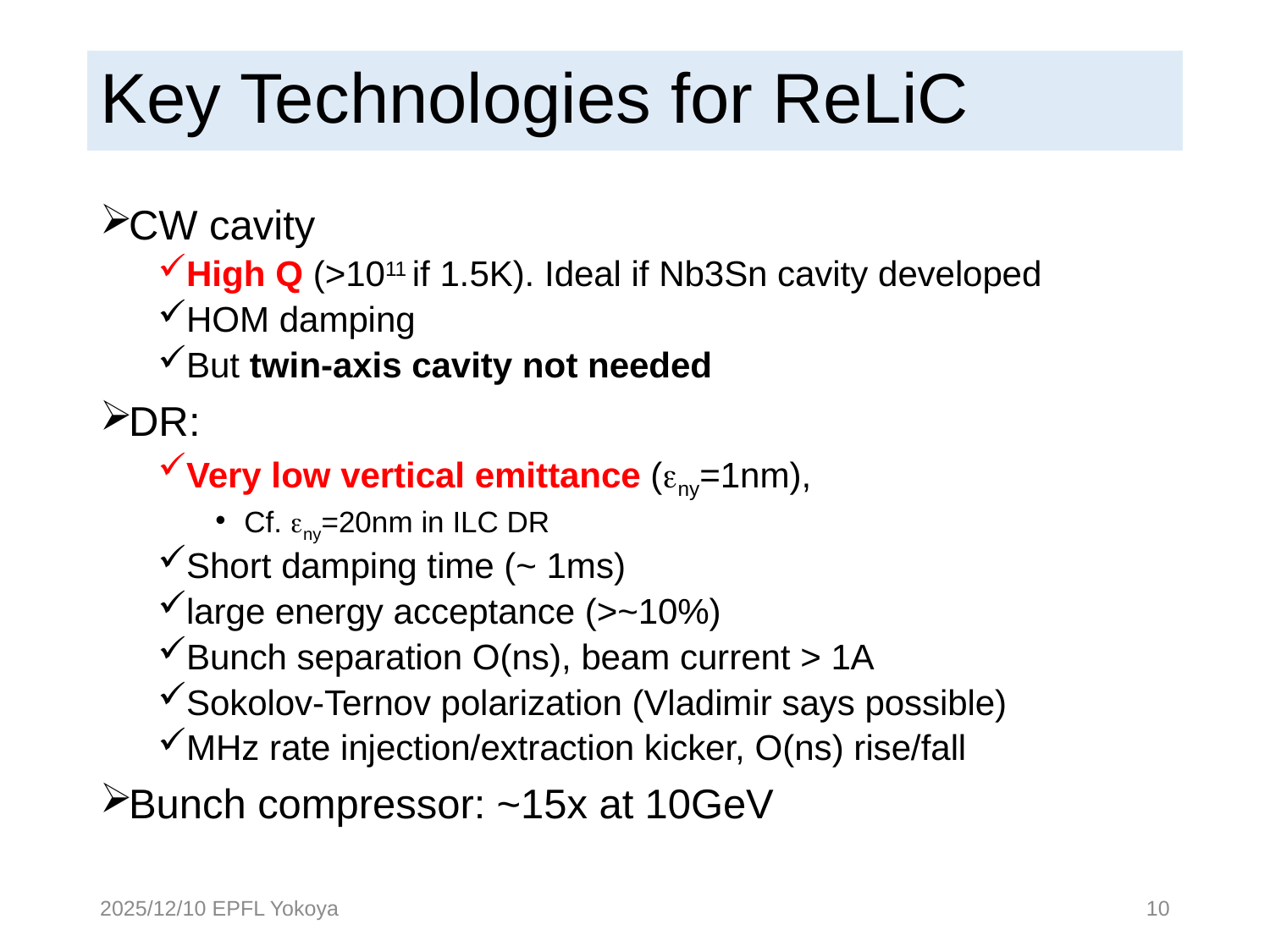

# Key Technologies for ReLiC
CW cavity
High Q (>1011 if 1.5K). Ideal if Nb3Sn cavity developed
HOM damping
But twin-axis cavity not needed
DR:
Very low vertical emittance (εny=1nm),
Cf. εny=20nm in ILC DR
Short damping time (~ 1ms)
large energy acceptance (>~10%)
Bunch separation O(ns), beam current > 1A
Sokolov-Ternov polarization (Vladimir says possible)
MHz rate injection/extraction kicker, O(ns) rise/fall
Bunch compressor: ~15x at 10GeV
2025/12/10 EPFL Yokoya
10